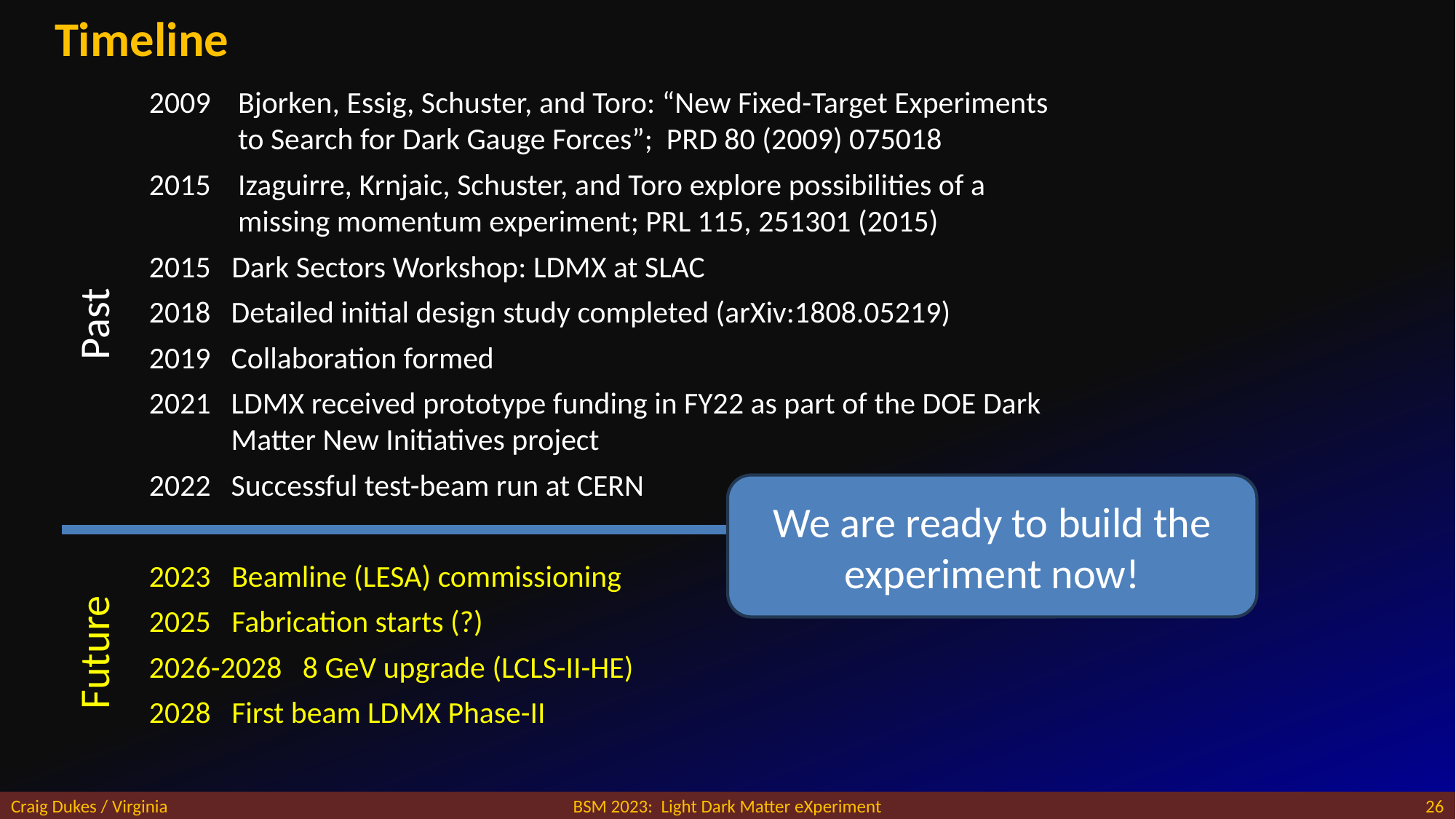

# Timeline
2009	Bjorken, Essig, Schuster, and Toro: “New Fixed-Target Experiments to Search for Dark Gauge Forces”;  PRD 80 (2009) 075018
2015	Izaguirre, Krnjaic, Schuster, and Toro explore possibilities of a missing momentum experiment; PRL 115, 251301 (2015)
2015	Dark Sectors Workshop: LDMX at SLAC
Detailed initial design study completed (arXiv:1808.05219)
Collaboration formed
2021	LDMX received prototype funding in FY22 as part of the DOE Dark Matter New Initiatives project
2022	Successful test-beam run at CERN

Beamline (LESA) commissioning
2025   Fabrication starts (?)
2026-2028   8 GeV upgrade (LCLS-II-HE)
2028	First beam LDMX Phase-II
Past
We are ready to build the experiment now!
Future
Craig Dukes / Virginia
BSM 2023:  Light Dark Matter eXperiment
26